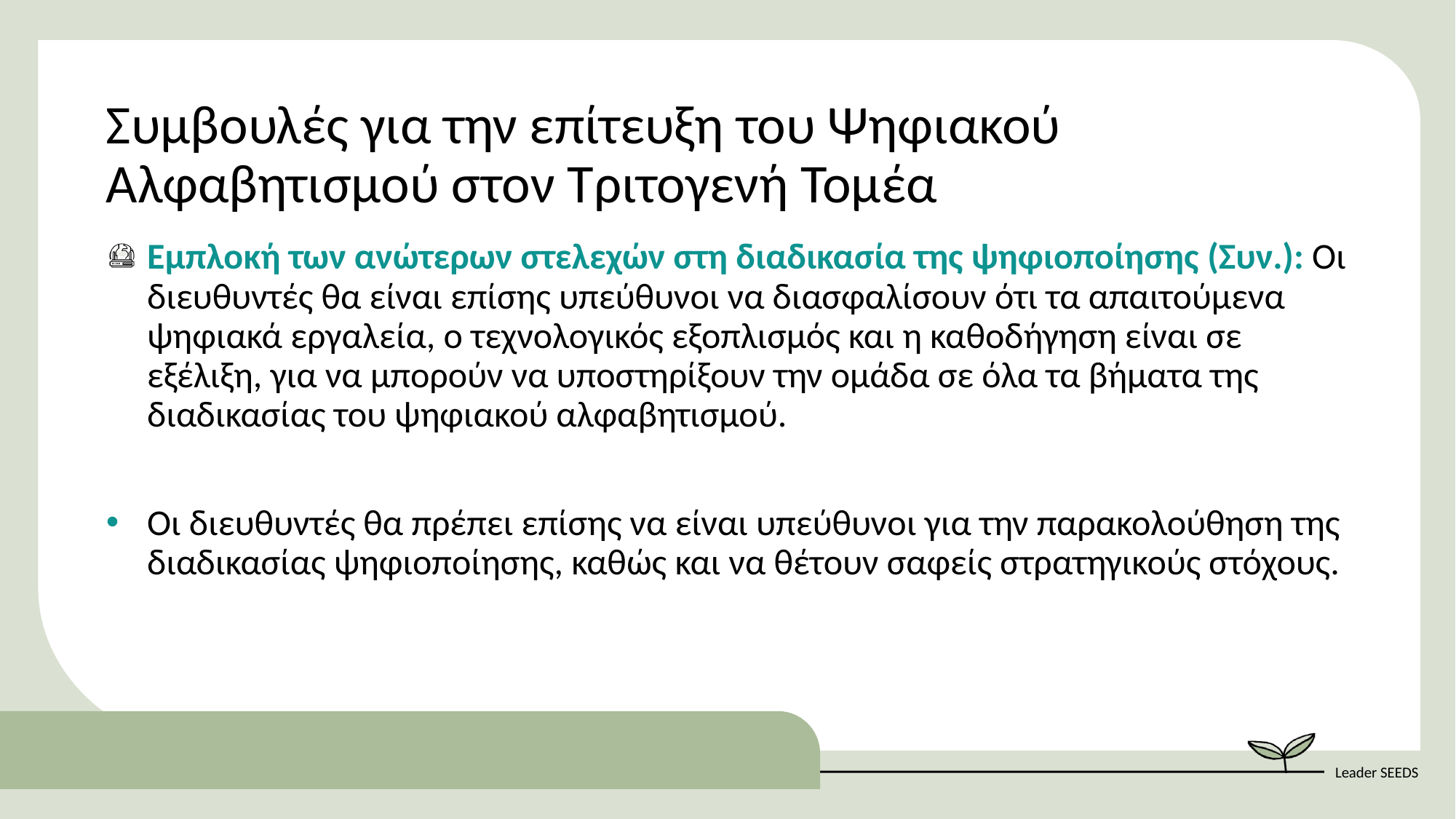

Συμβουλές για την επίτευξη του Ψηφιακού Αλφαβητισμού στον Τριτογενή Τομέα
Εμπλοκή των ανώτερων στελεχών στη διαδικασία της ψηφιοποίησης (Συν.): Οι διευθυντές θα είναι επίσης υπεύθυνοι να διασφαλίσουν ότι τα απαιτούμενα ψηφιακά εργαλεία, ο τεχνολογικός εξοπλισμός και η καθοδήγηση είναι σε εξέλιξη, για να μπορούν να υποστηρίξουν την ομάδα σε όλα τα βήματα της διαδικασίας του ψηφιακού αλφαβητισμού.

Οι διευθυντές θα πρέπει επίσης να είναι υπεύθυνοι για την παρακολούθηση της διαδικασίας ψηφιοποίησης, καθώς και να θέτουν σαφείς στρατηγικούς στόχους.